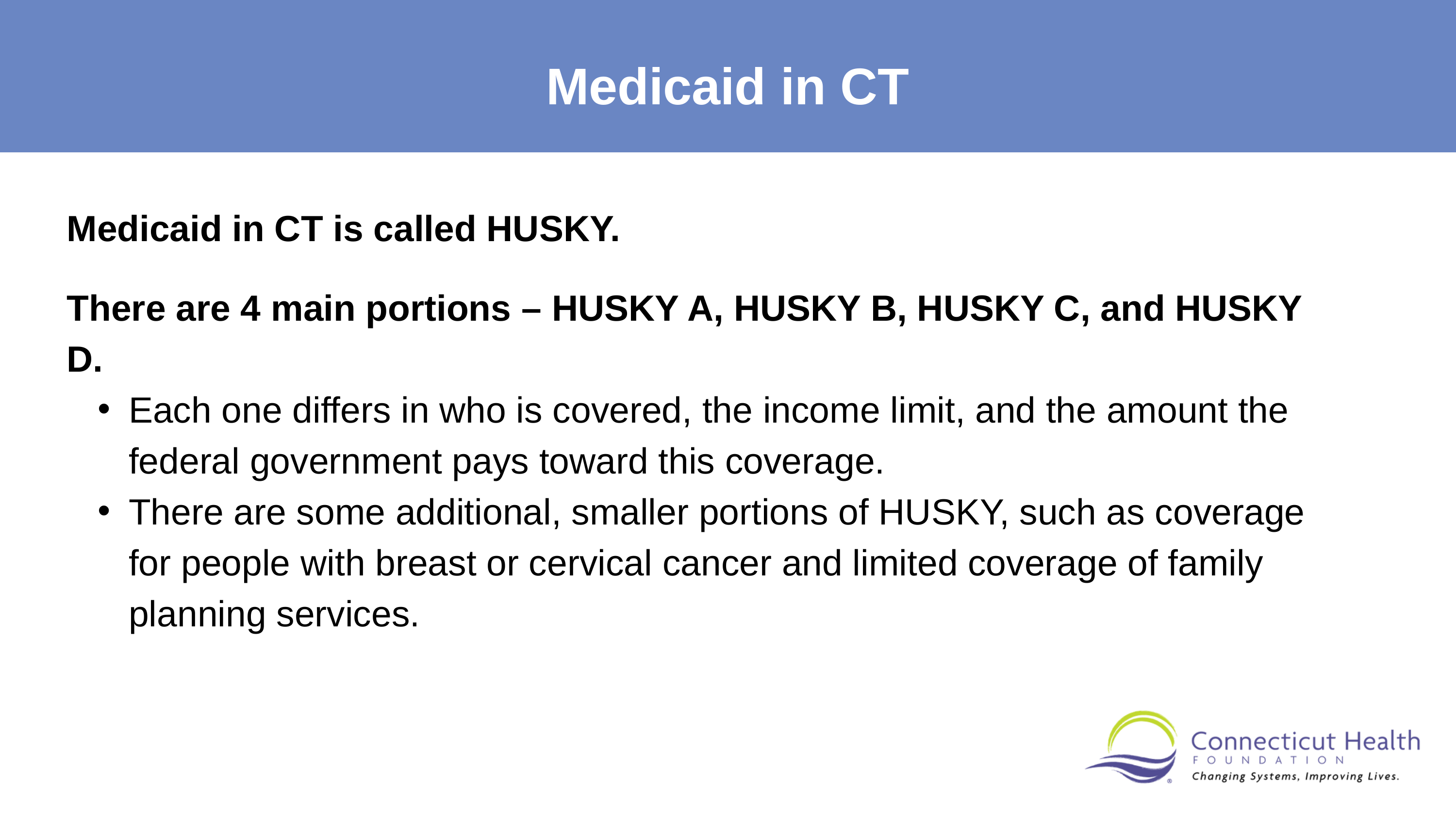

Medicaid in CT
Medicaid in CT is called HUSKY.

There are 4 main portions – HUSKY A, HUSKY B, HUSKY C, and HUSKY D.
Each one differs in who is covered, the income limit, and the amount the federal government pays toward this coverage.
There are some additional, smaller portions of HUSKY, such as coverage for people with breast or cervical cancer and limited coverage of family planning services.